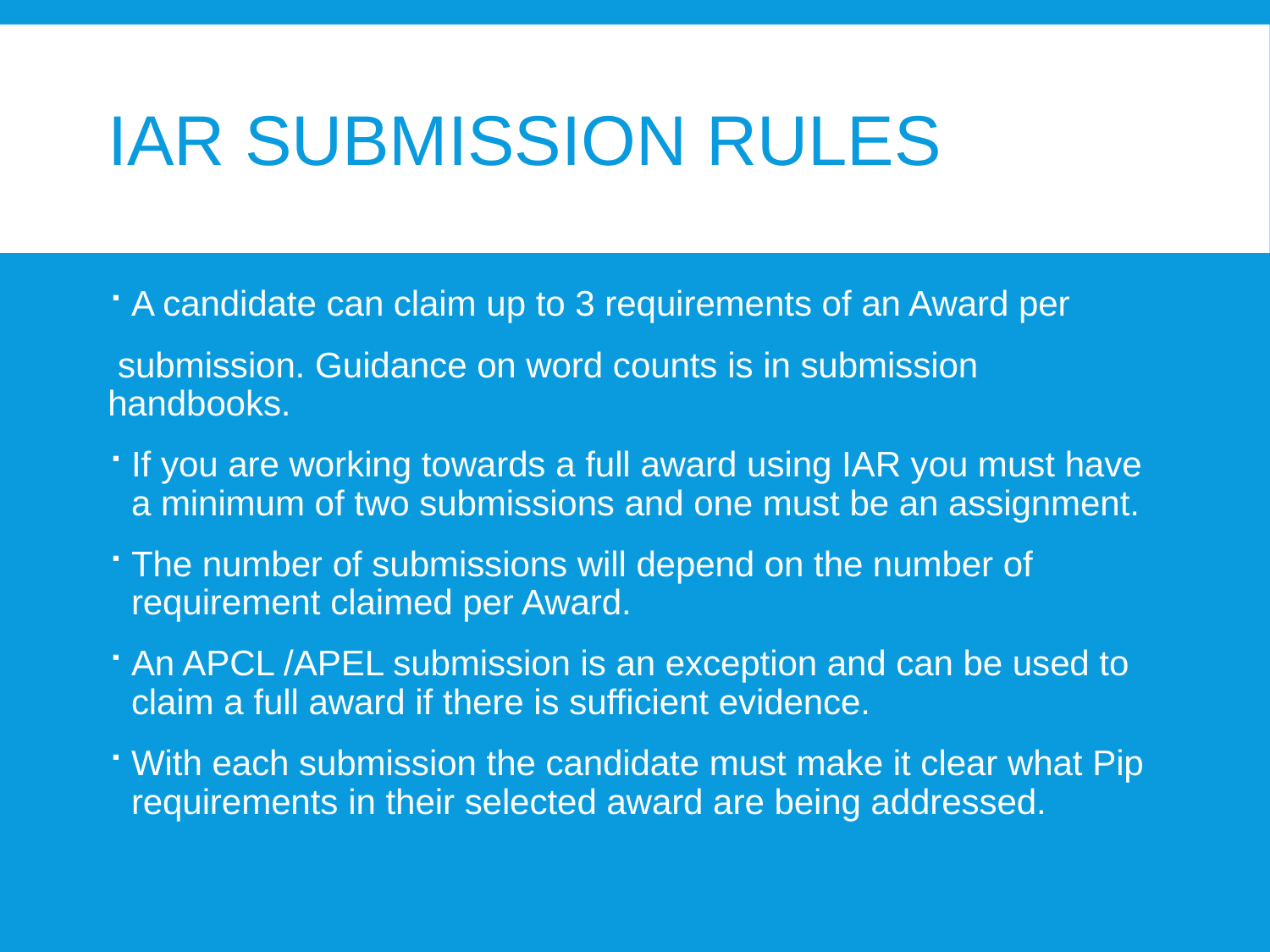

# IAR SUBMISSION RULES
A candidate can claim up to 3 requirements of an Award per
 submission. Guidance on word counts is in submission handbooks.
If you are working towards a full award using IAR you must have a minimum of two submissions and one must be an assignment.
The number of submissions will depend on the number of requirement claimed per Award.
An APCL /APEL submission is an exception and can be used to claim a full award if there is sufficient evidence.
With each submission the candidate must make it clear what Pip requirements in their selected award are being addressed.